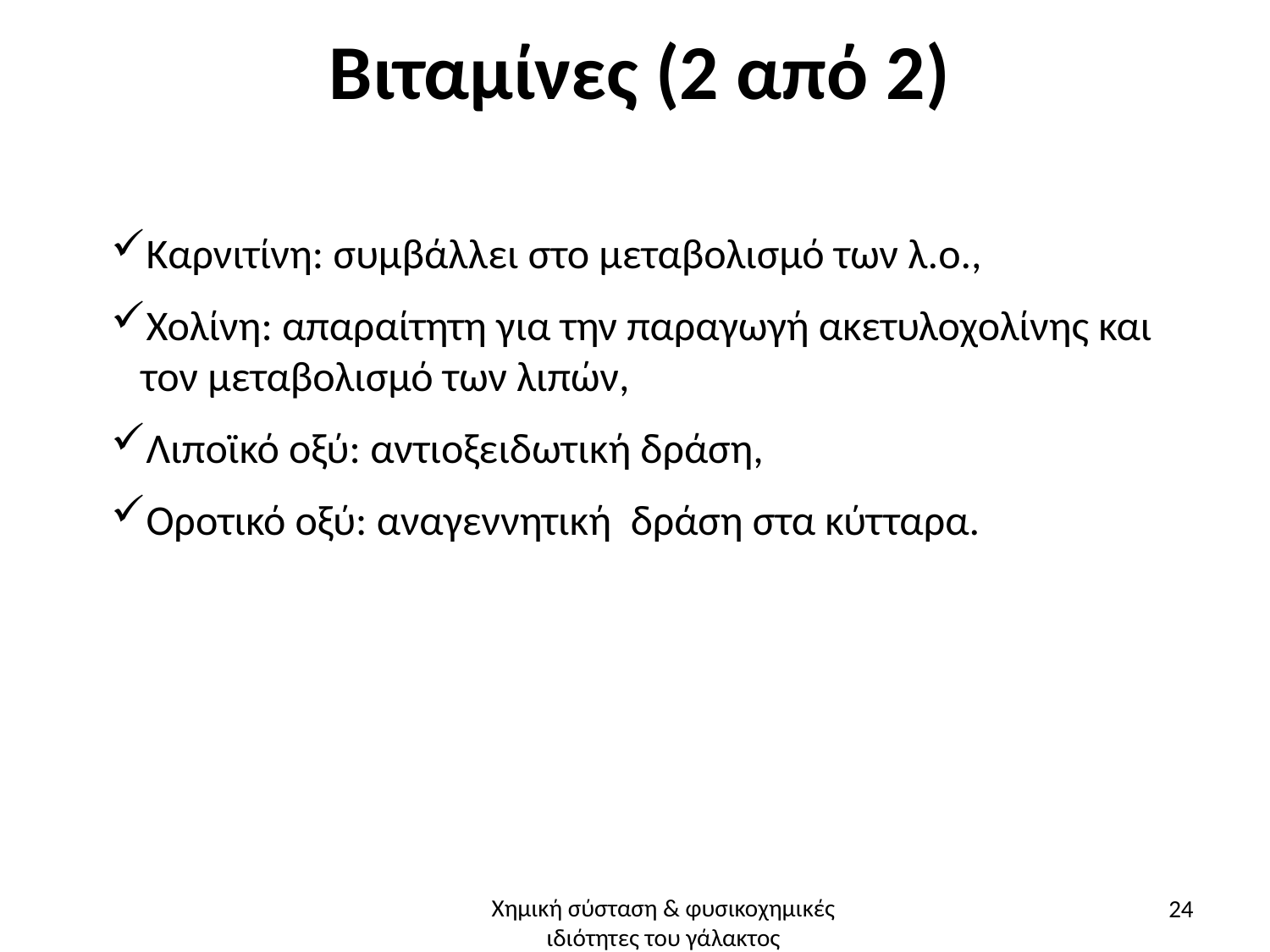

# Βιταμίνες (2 από 2)
Καρνιτίνη: συμβάλλει στο μεταβολισμό των λ.ο.,
Χολίνη: απαραίτητη για την παραγωγή ακετυλοχολίνης και τον μεταβολισμό των λιπών,
Λιποϊκό οξύ: αντιοξειδωτική δράση,
Οροτικό οξύ: αναγεννητική  δράση στα κύτταρα.
24
Χημική σύσταση & φυσικοχημικές ιδιότητες του γάλακτος